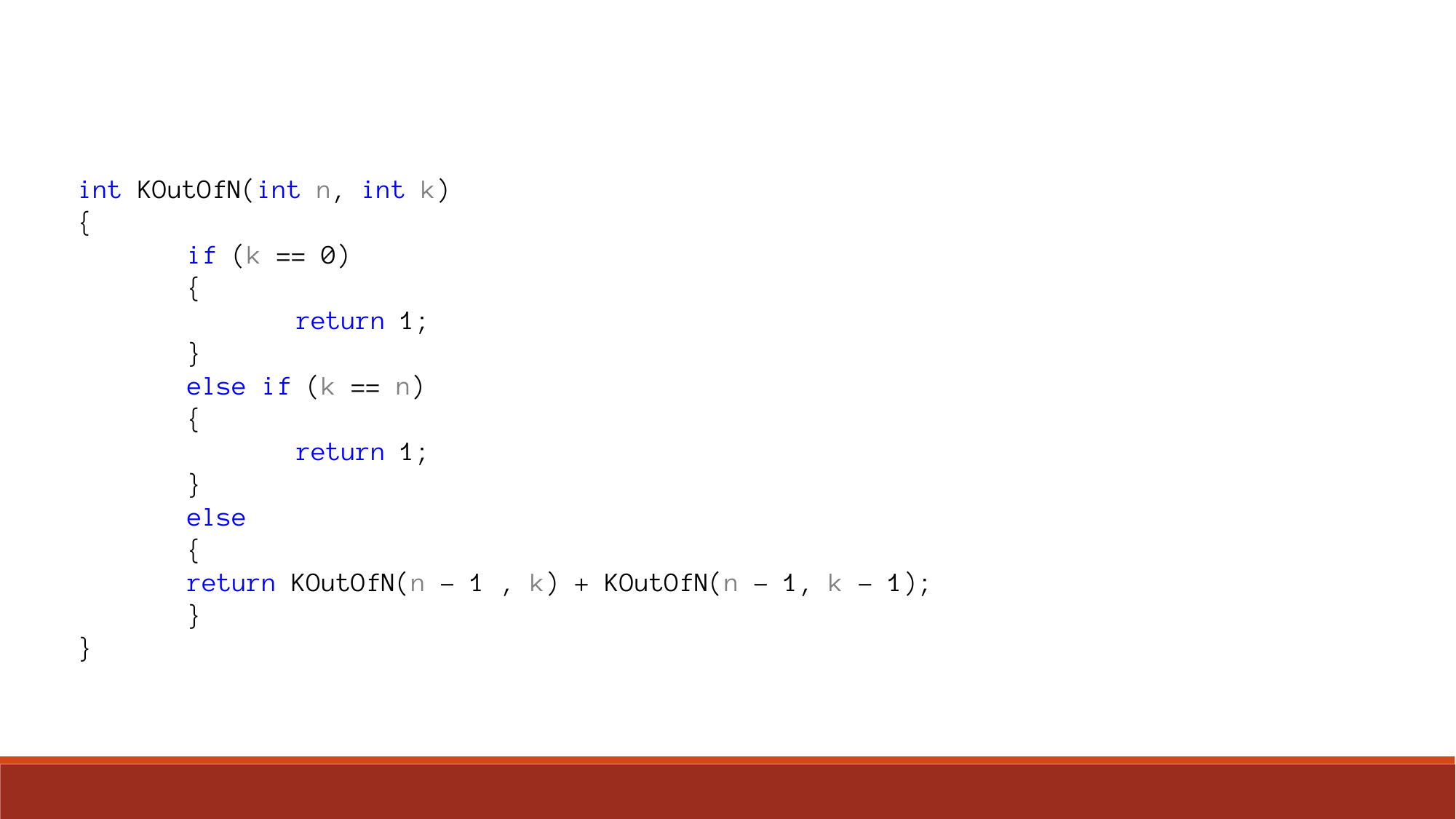

int KOutOfN(int n, int k)
{
	if (k == 0)
	{
		return 1;
	}
	else if (k == n)
	{
		return 1;
	}
	else
	{
	return KOutOfN(n - 1 , k) + KOutOfN(n - 1, k - 1);
	}
}